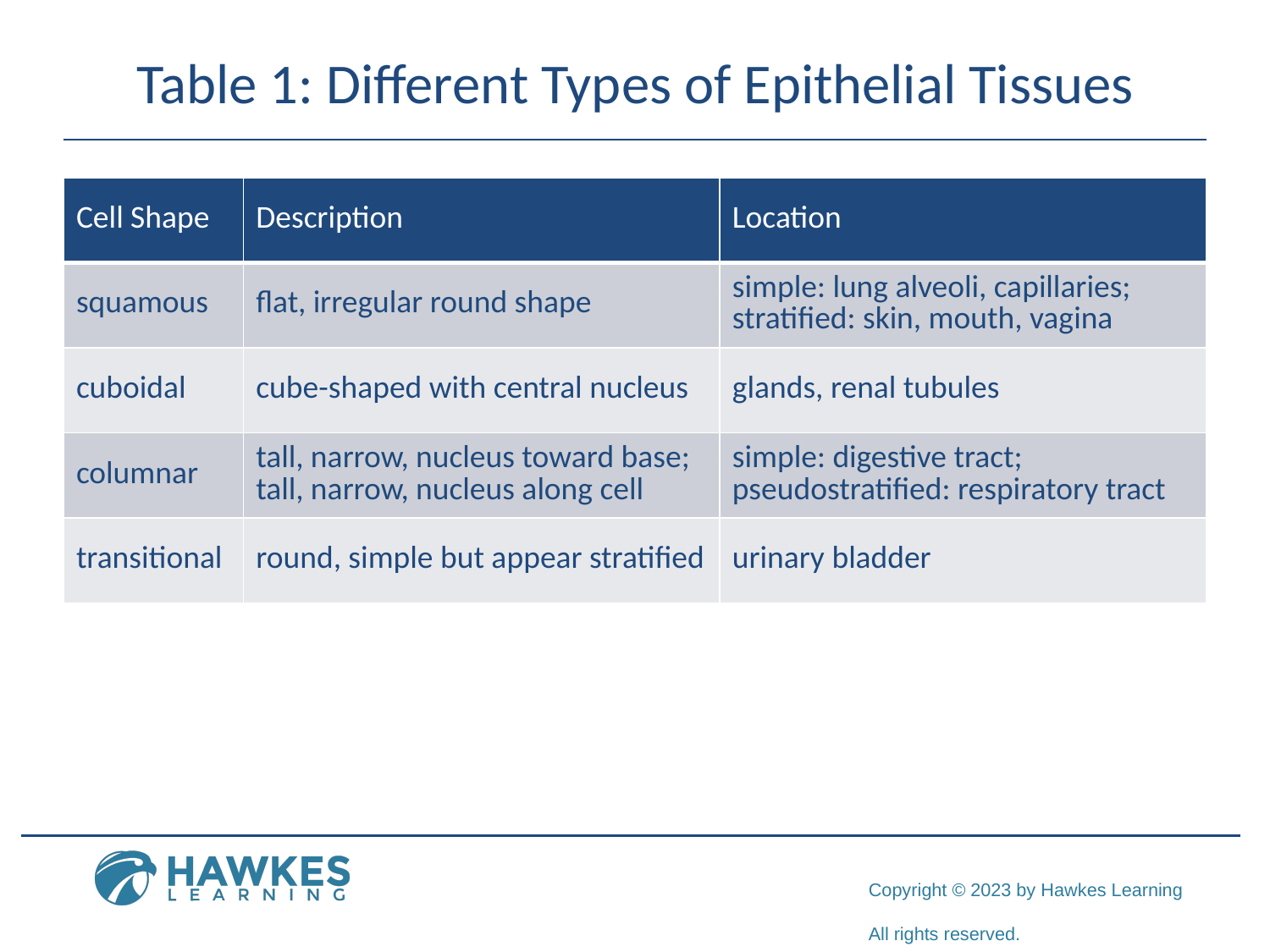

# Table 1: Different Types of Epithelial Tissues
| Cell Shape | Description | Location |
| --- | --- | --- |
| squamous | flat, irregular round shape | simple: lung alveoli, capillaries; stratified: skin, mouth, vagina |
| cuboidal | cube-shaped with central nucleus | glands, renal tubules |
| columnar | tall, narrow, nucleus toward base; tall, narrow, nucleus along cell | simple: digestive tract; pseudostratified: respiratory tract |
| transitional | round, simple but appear stratified | urinary bladder |